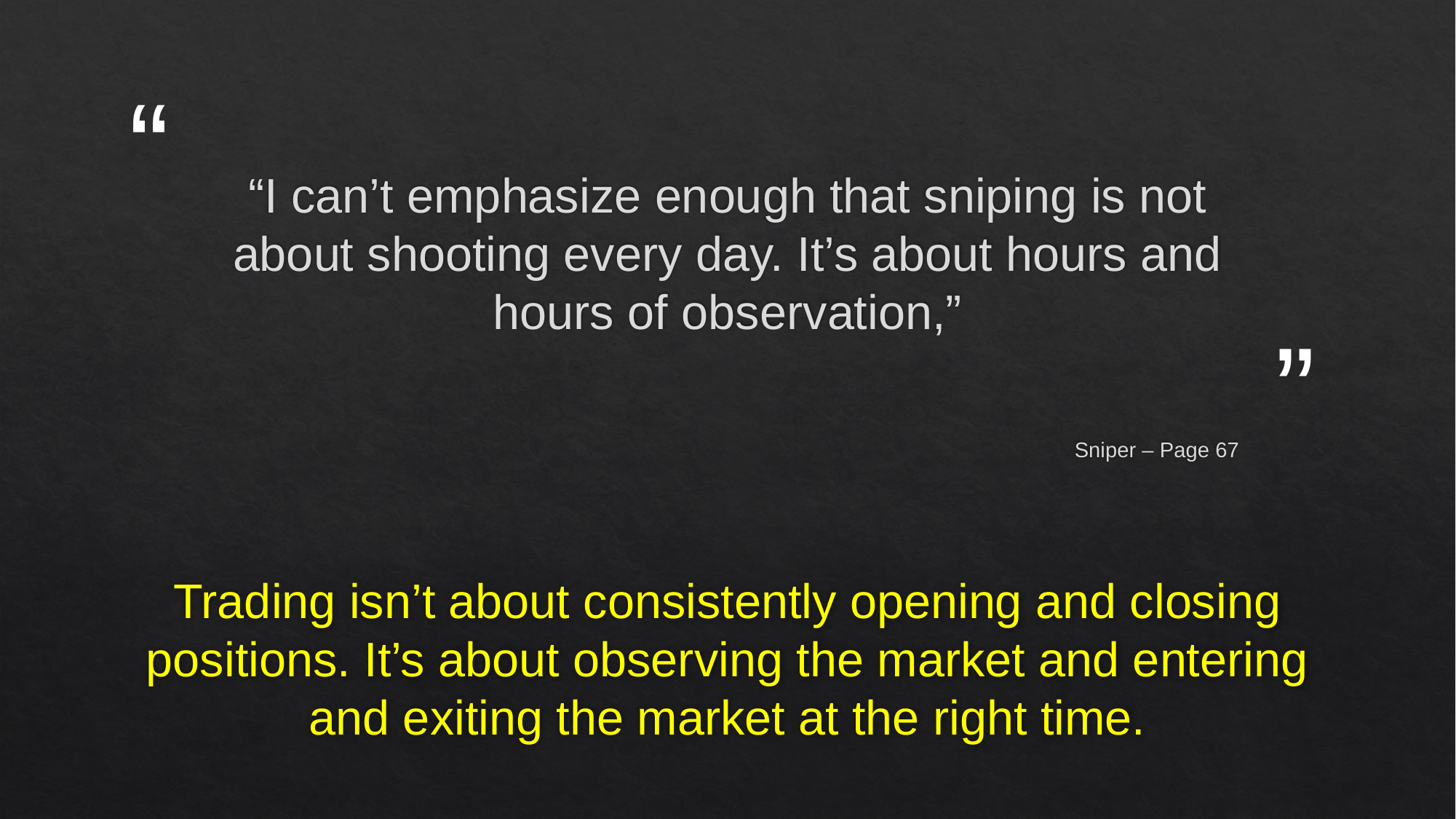

# “I can’t emphasize enough that sniping is not about shooting every day. It’s about hours and hours of observation,”
Sniper – Page 67
Trading isn’t about consistently opening and closing positions. It’s about observing the market and entering and exiting the market at the right time.